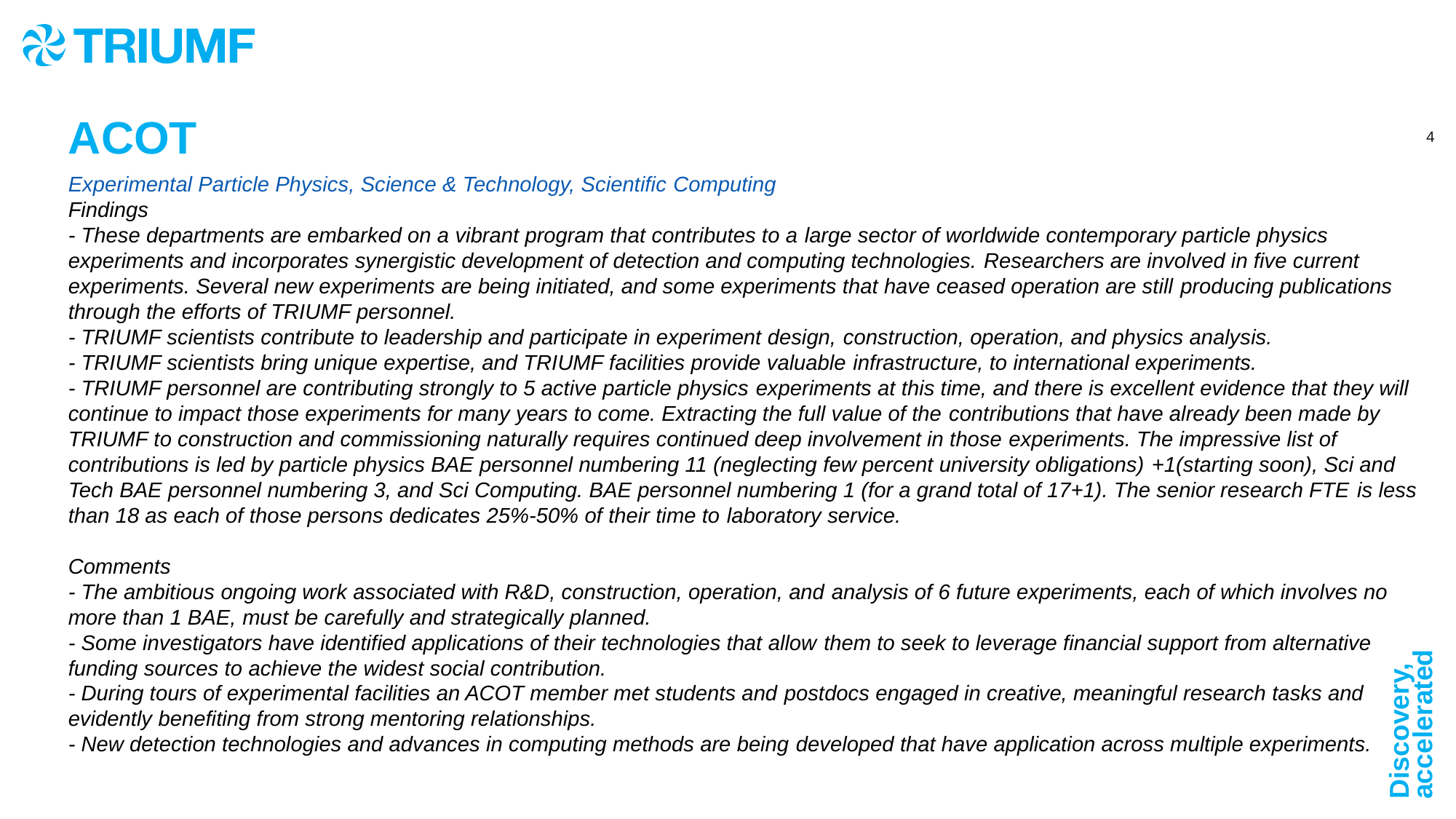

ACOT
Experimental Particle Physics, Science & Technology, Scientific Computing
Findings
- These departments are embarked on a vibrant program that contributes to a large sector of worldwide contemporary particle physics experiments and incorporates synergistic development of detection and computing technologies. Researchers are involved in five current experiments. Several new experiments are being initiated, and some experiments that have ceased operation are still producing publications through the efforts of TRIUMF personnel.
- TRIUMF scientists contribute to leadership and participate in experiment design, construction, operation, and physics analysis.
- TRIUMF scientists bring unique expertise, and TRIUMF facilities provide valuable infrastructure, to international experiments.
- TRIUMF personnel are contributing strongly to 5 active particle physics experiments at this time, and there is excellent evidence that they will continue to impact those experiments for many years to come. Extracting the full value of the contributions that have already been made by TRIUMF to construction and commissioning naturally requires continued deep involvement in those experiments. The impressive list of contributions is led by particle physics BAE personnel numbering 11 (neglecting few percent university obligations) +1(starting soon), Sci and Tech BAE personnel numbering 3, and Sci Computing. BAE personnel numbering 1 (for a grand total of 17+1). The senior research FTE is less than 18 as each of those persons dedicates 25%-50% of their time to laboratory service.

Comments
- The ambitious ongoing work associated with R&D, construction, operation, and analysis of 6 future experiments, each of which involves no more than 1 BAE, must be carefully and strategically planned.
- Some investigators have identified applications of their technologies that allow them to seek to leverage financial support from alternative funding sources to achieve the widest social contribution.
- During tours of experimental facilities an ACOT member met students and postdocs engaged in creative, meaningful research tasks and evidently benefiting from strong mentoring relationships.
- New detection technologies and advances in computing methods are being developed that have application across multiple experiments.